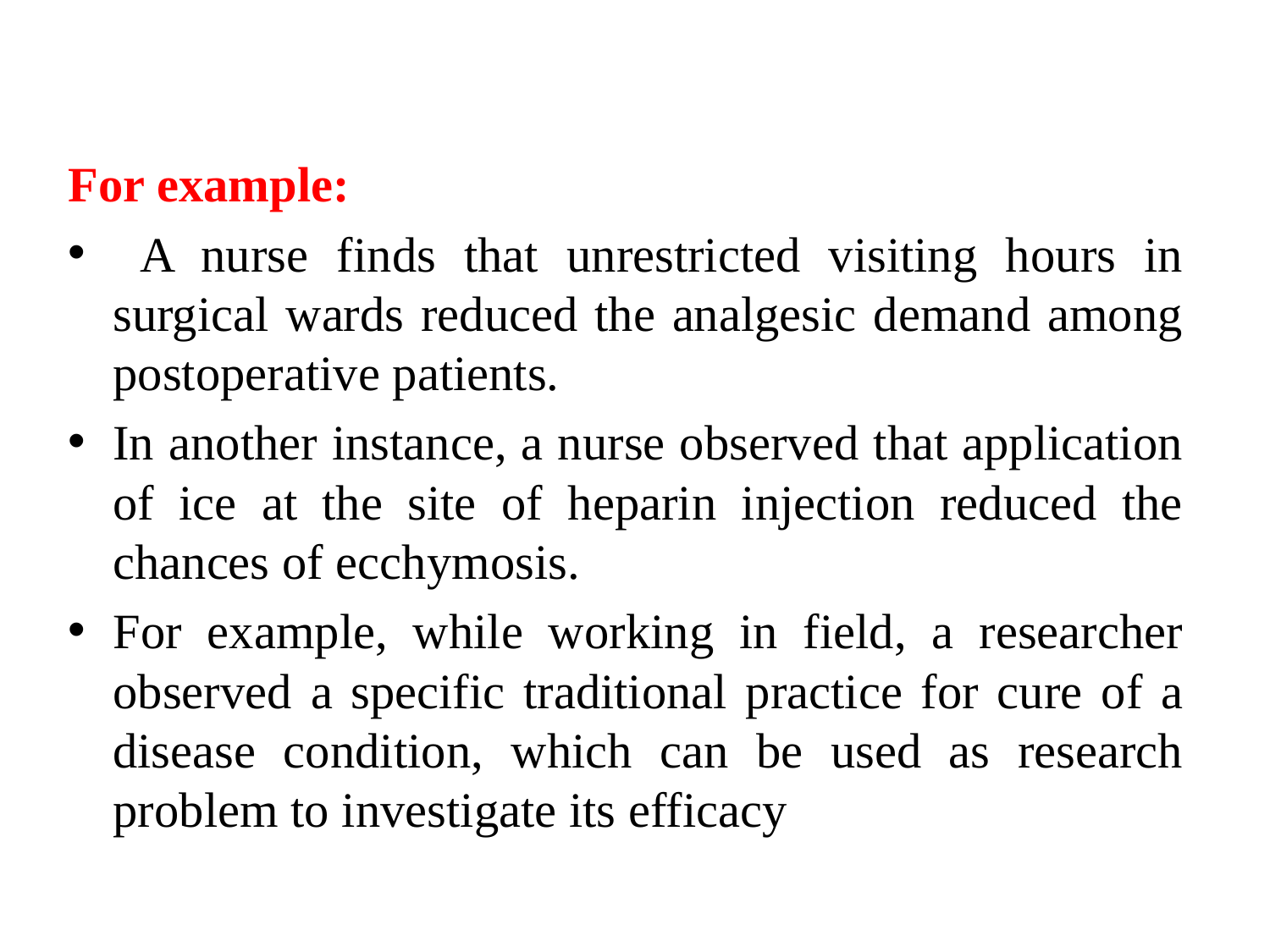

For example:
 A nurse finds that unrestricted visiting hours in surgical wards reduced the analgesic demand among postoperative patients.
In another instance, a nurse observed that application of ice at the site of heparin injection reduced the chances of ecchymosis.
For example, while working in field, a researcher observed a specific traditional practice for cure of a disease condition, which can be used as research problem to investigate its efficacy